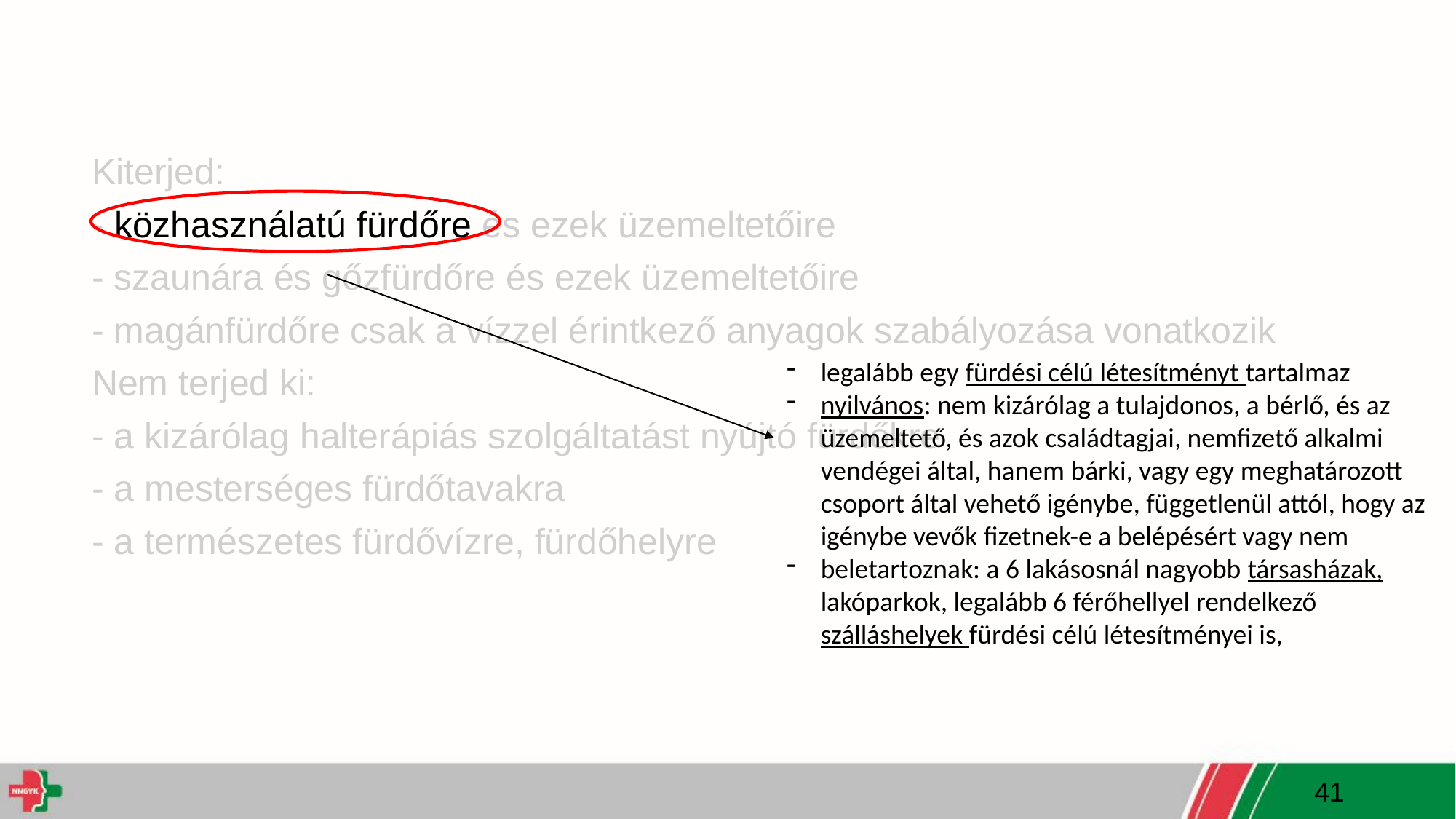

Kiterjed:
- közhasználatú fürdőre és ezek üzemeltetőire
- szaunára és gőzfürdőre és ezek üzemeltetőire
- magánfürdőre csak a vízzel érintkező anyagok szabályozása vonatkozik
Nem terjed ki:
- a kizárólag halterápiás szolgáltatást nyújtó fürdőkre
- a mesterséges fürdőtavakra
- a természetes fürdővízre, fürdőhelyre

legalább egy fürdési célú létesítményt tartalmaz
nyilvános: nem kizárólag a tulajdonos, a bérlő, és az üzemeltető, és azok családtagjai, nemfizető alkalmi vendégei által, hanem bárki, vagy egy meghatározott csoport által vehető igénybe, függetlenül attól, hogy az igénybe vevők fizetnek-e a belépésért vagy nem
beletartoznak: a 6 lakásosnál nagyobb társasházak, lakóparkok, legalább 6 férőhellyel rendelkező szálláshelyek fürdési célú létesítményei is,

41